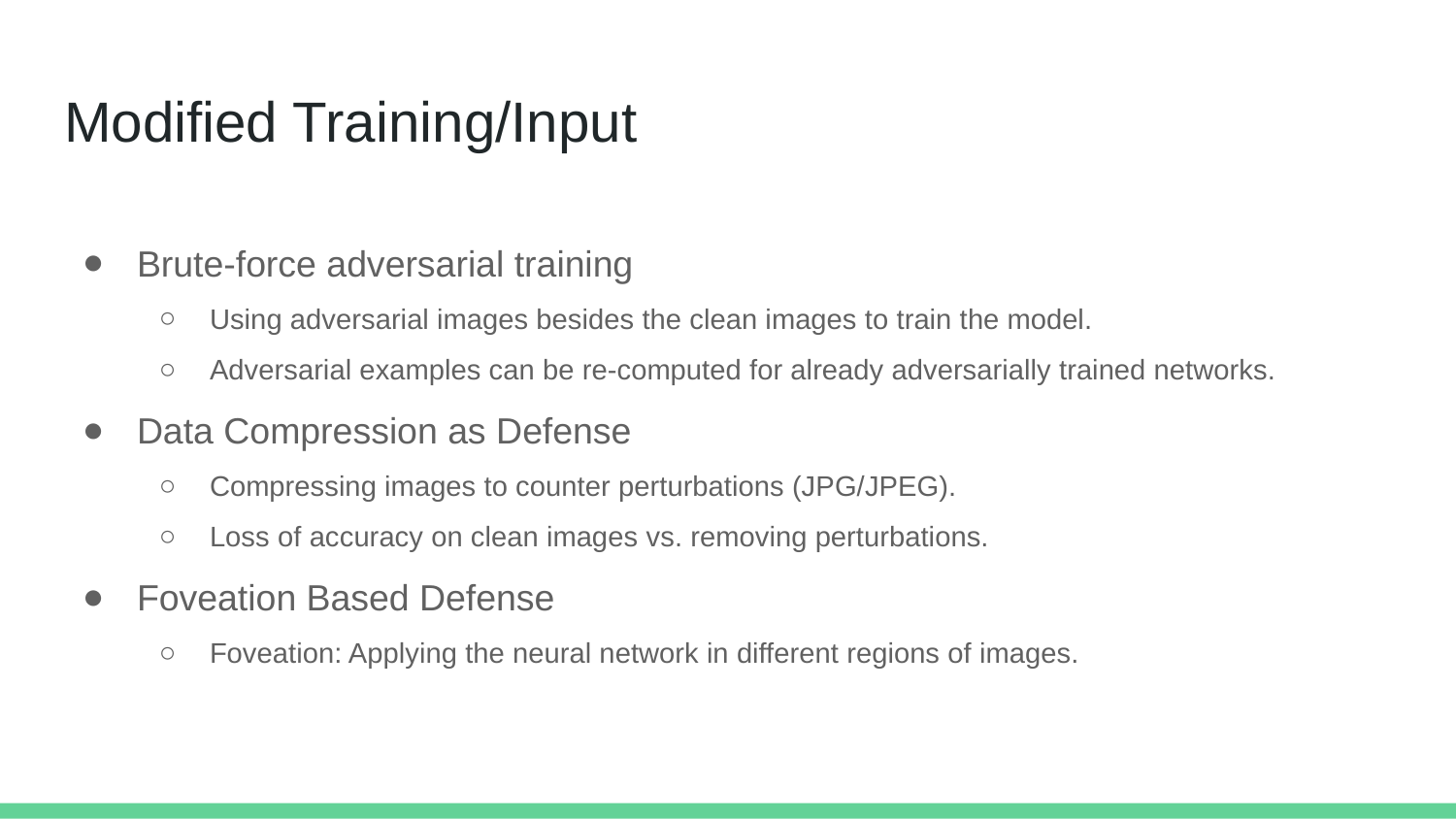

# Modified Training/Input
Brute-force adversarial training
Using adversarial images besides the clean images to train the model.
Adversarial examples can be re-computed for already adversarially trained networks.
Data Compression as Defense
Compressing images to counter perturbations (JPG/JPEG).
Loss of accuracy on clean images vs. removing perturbations.
Foveation Based Defense
Foveation: Applying the neural network in different regions of images.